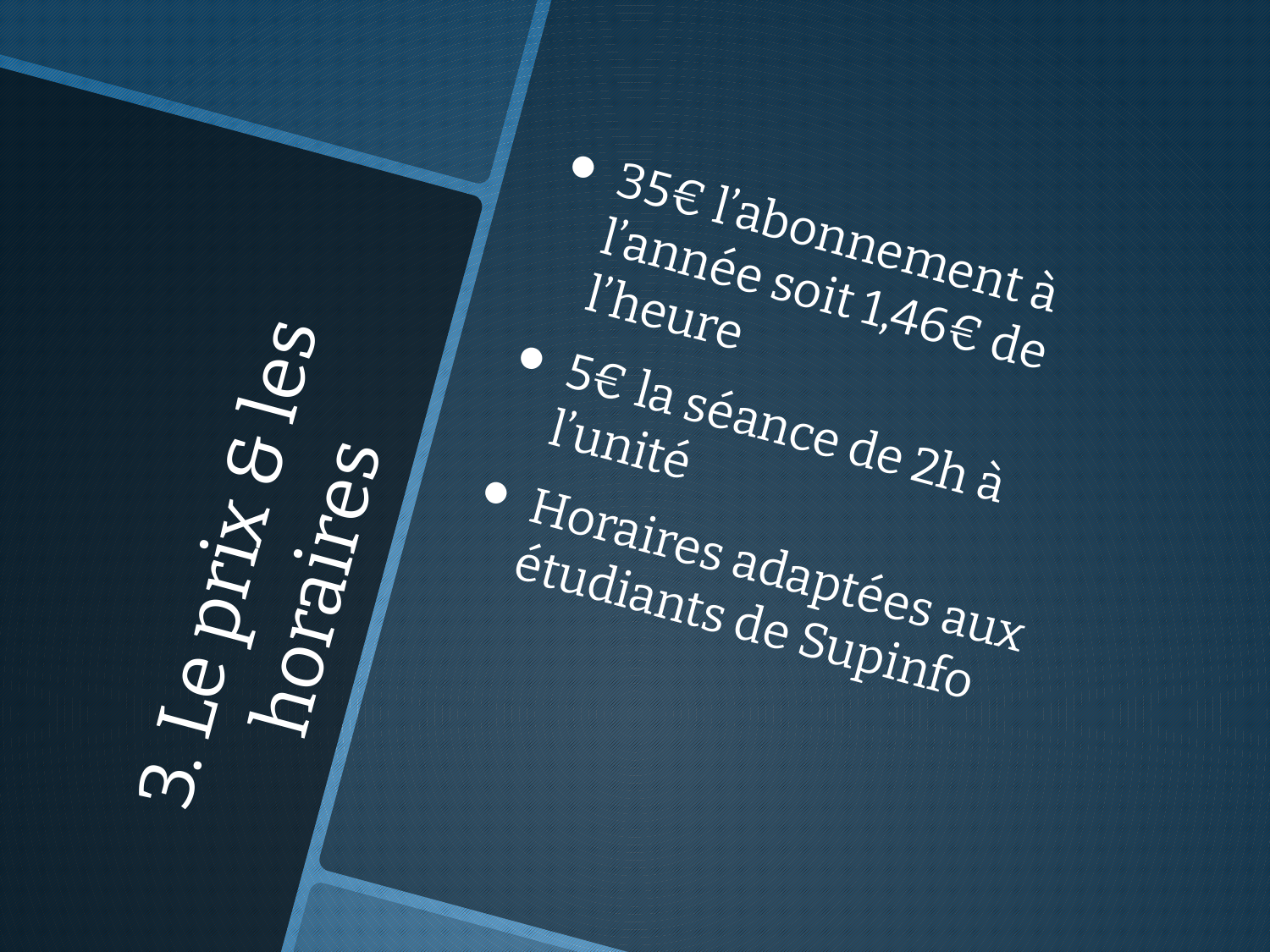

35€ l’abonnement à l’année soit 1,46€ de l’heure
5€ la séance de 2h à l’unité
Horaires adaptées aux étudiants de Supinfo

# 3. Le prix & les horaires